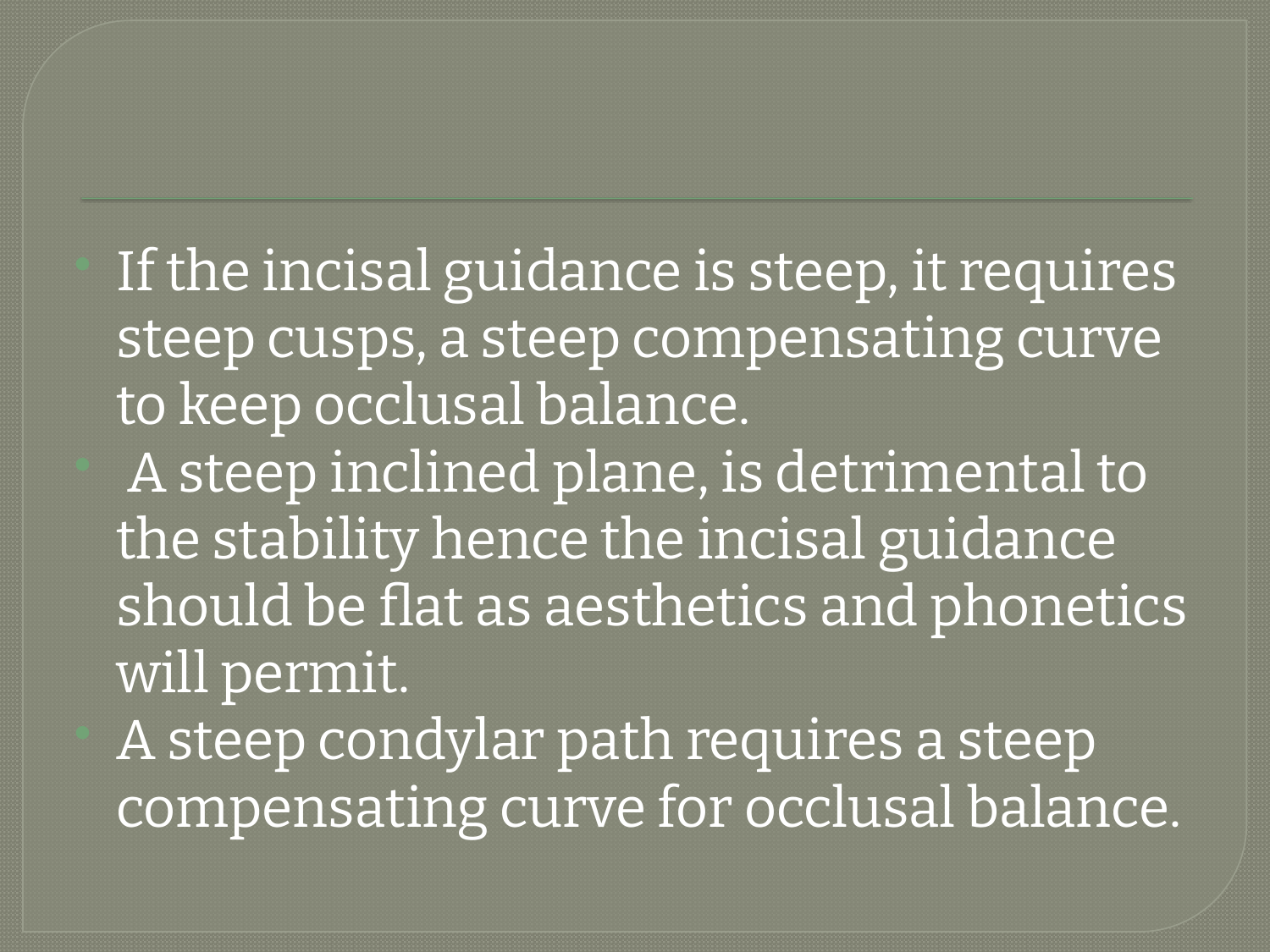

#
If the incisal guidance is steep, it requires steep cusps, a steep compensating curve to keep occlusal balance.
 A steep inclined plane, is detrimental to the stability hence the incisal guidance should be flat as aesthetics and phonetics will permit.
A steep condylar path requires a steep compensating curve for occlusal balance.